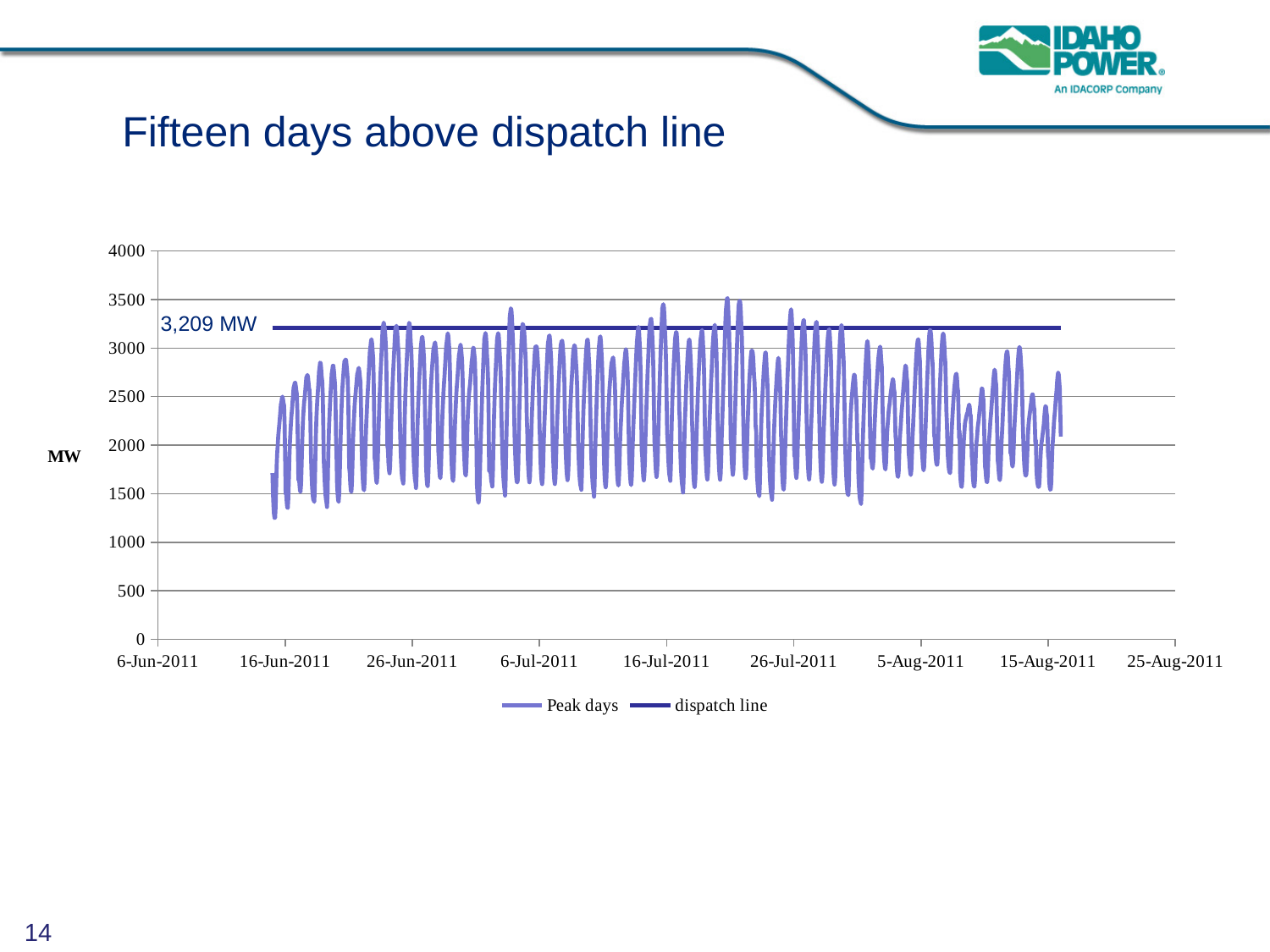

Fifteen days above dispatch line

### Chart

| Category |  |  |
|---|---|---|
3,209 MW
14